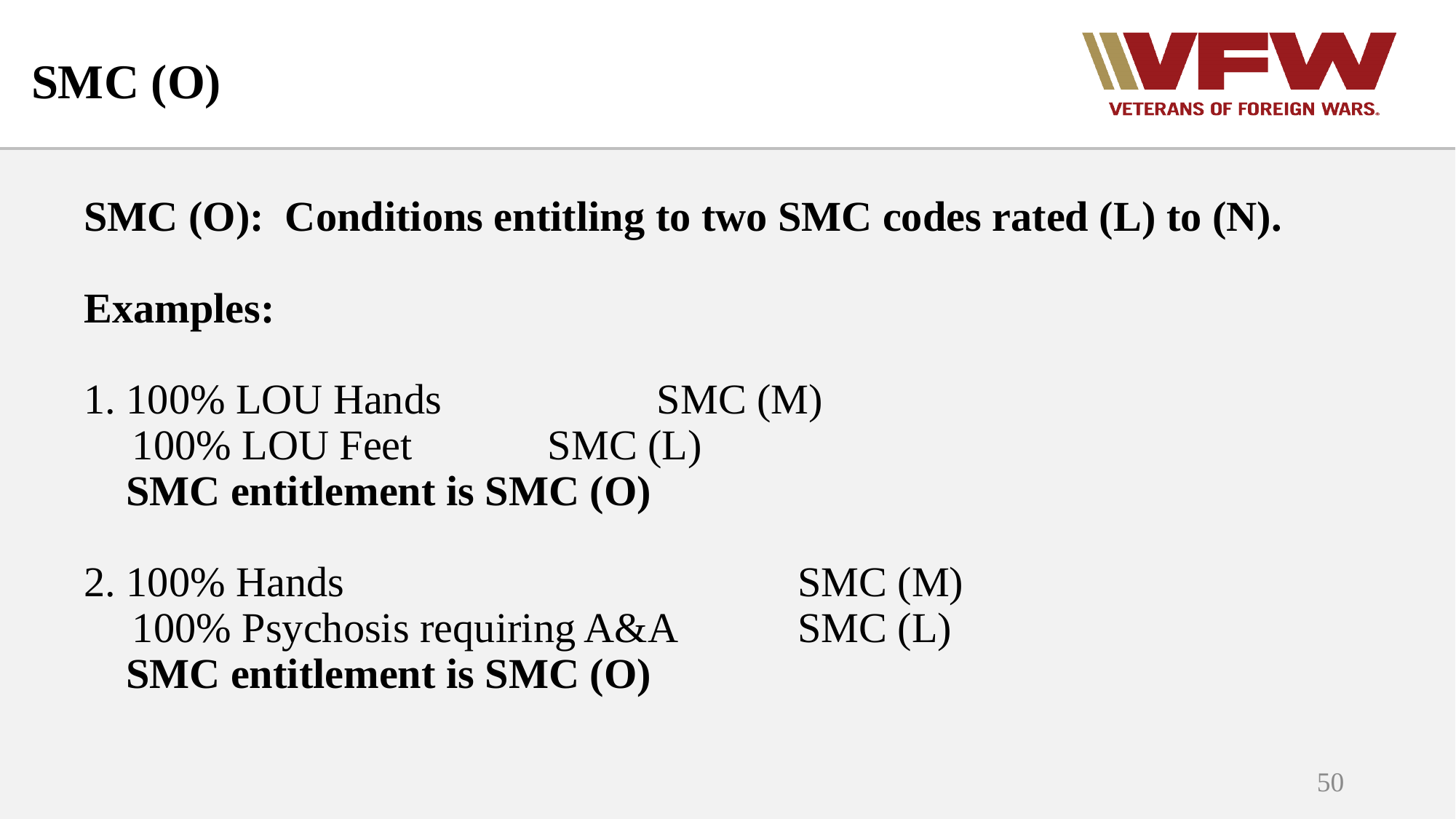

# SMC (O)
SMC (O):  Conditions entitling to two SMC codes rated (L) to (N).

Examples:

1. 100% LOU Hands	     	SMC (M)
	  100% LOU Feet		SMC (L)
    SMC entitlement is SMC (O)

2. 100% Hands				   SMC (M)
	  100% Psychosis requiring A&A	   SMC (L)
    SMC entitlement is SMC (O)

50